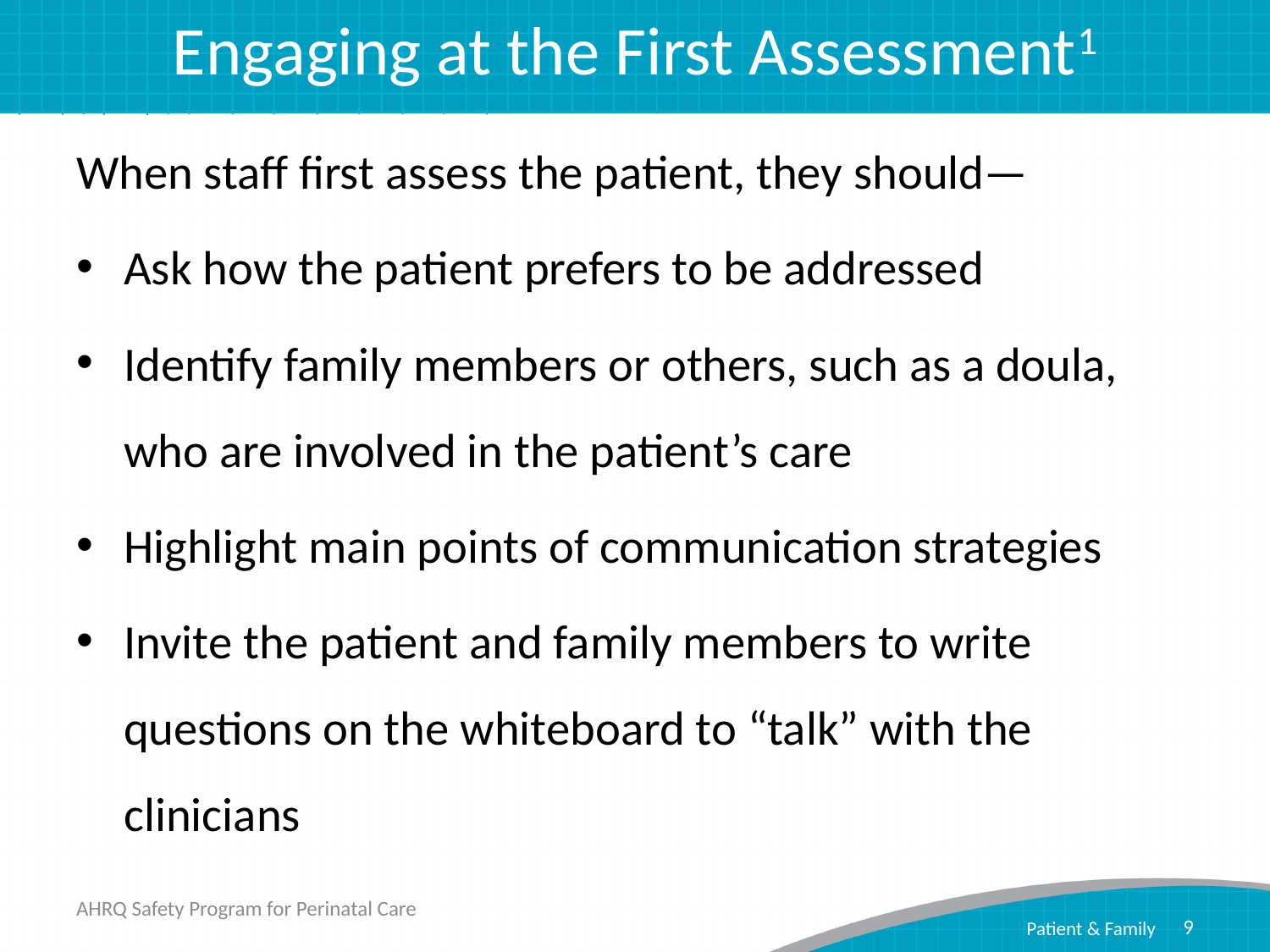

# Engaging at the First Assessment1
When staff first assess the patient, they should—
Ask how the patient prefers to be addressed
Identify family members or others, such as a doula, who are involved in the patient’s care
Highlight main points of communication strategies
Invite the patient and family members to write questions on the whiteboard to “talk” with the clinicians

AHRQ Safety Program for Perinatal Care
9